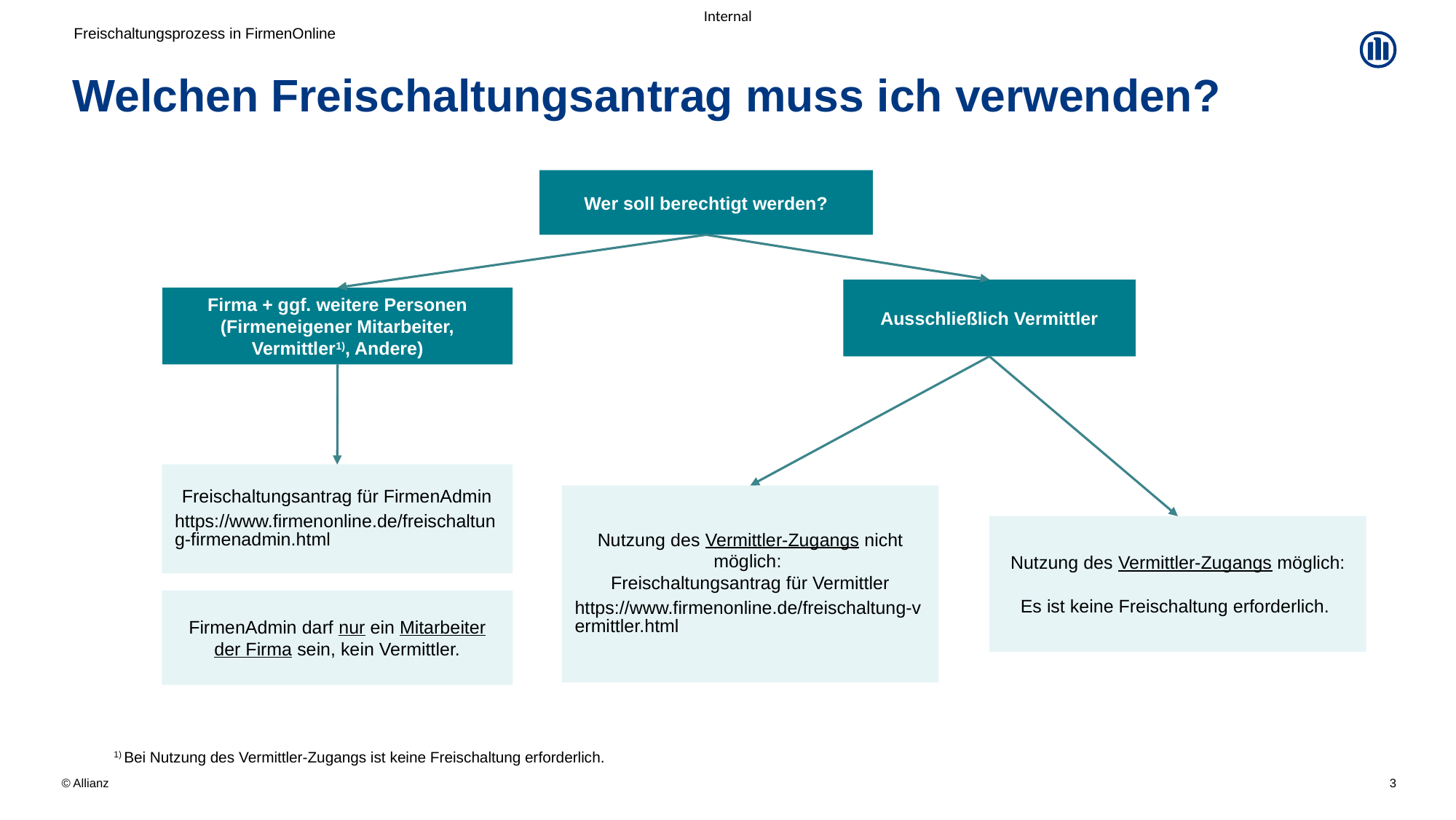

Freischaltungsprozess in FirmenOnline
# Welchen Freischaltungsantrag muss ich verwenden?
Wer soll berechtigt werden?
Ausschließlich Vermittler
Firma + ggf. weitere Personen (Firmeneigener Mitarbeiter, Vermittler1), Andere)
Freischaltungsantrag für FirmenAdmin
https://www.firmenonline.de/freischaltung-firmenadmin.html
Nutzung des Vermittler-Zugangs nicht möglich:
Freischaltungsantrag für Vermittler
https://www.firmenonline.de/freischaltung-vermittler.html
Nutzung des Vermittler-Zugangs möglich:
Es ist keine Freischaltung erforderlich.
FirmenAdmin darf nur ein Mitarbeiter der Firma sein, kein Vermittler.
1) Bei Nutzung des Vermittler-Zugangs ist keine Freischaltung erforderlich.
3